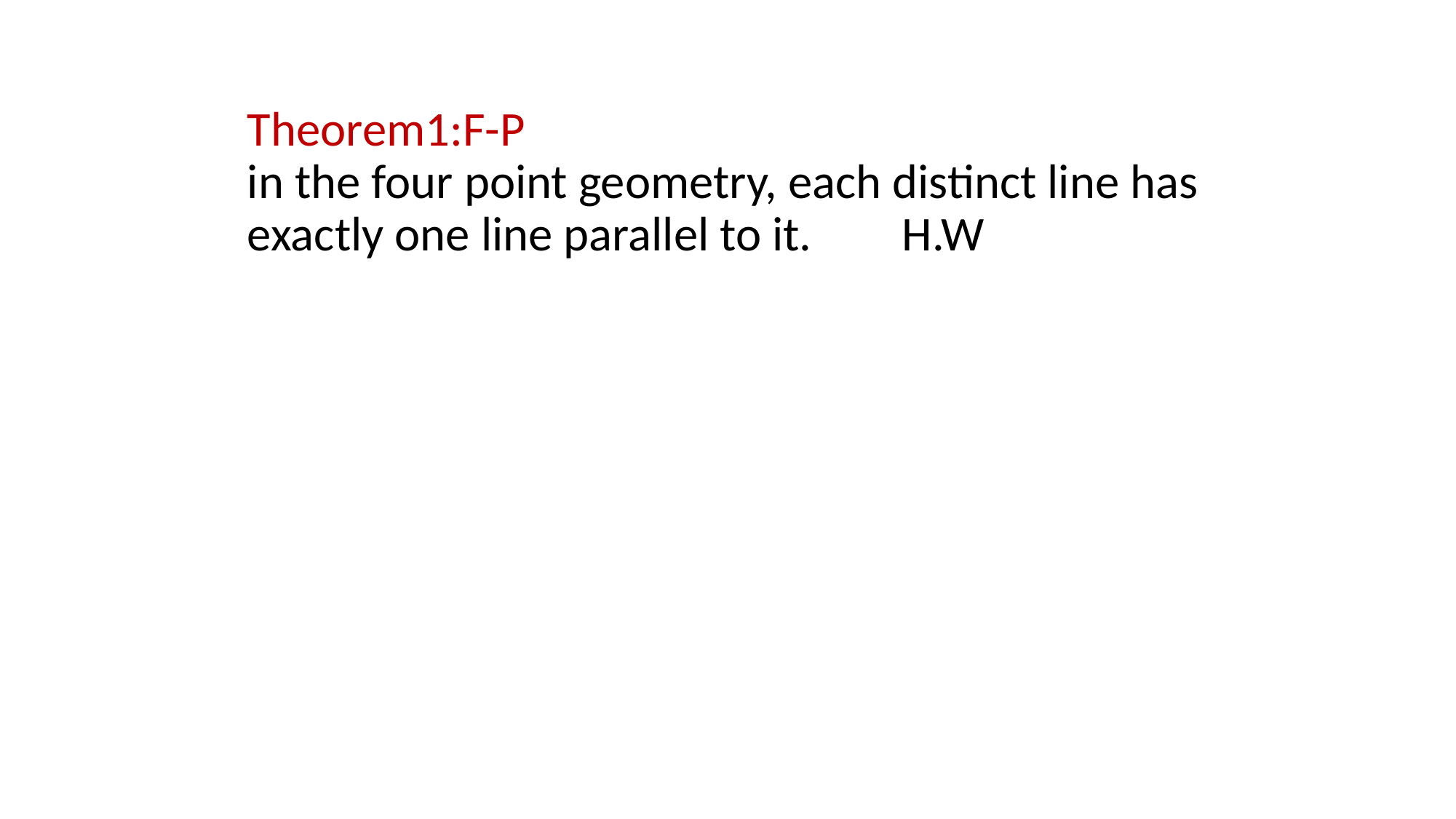

# Theorem1:F-P in the four point geometry, each distinct line has exactly one line parallel to it.	H.W